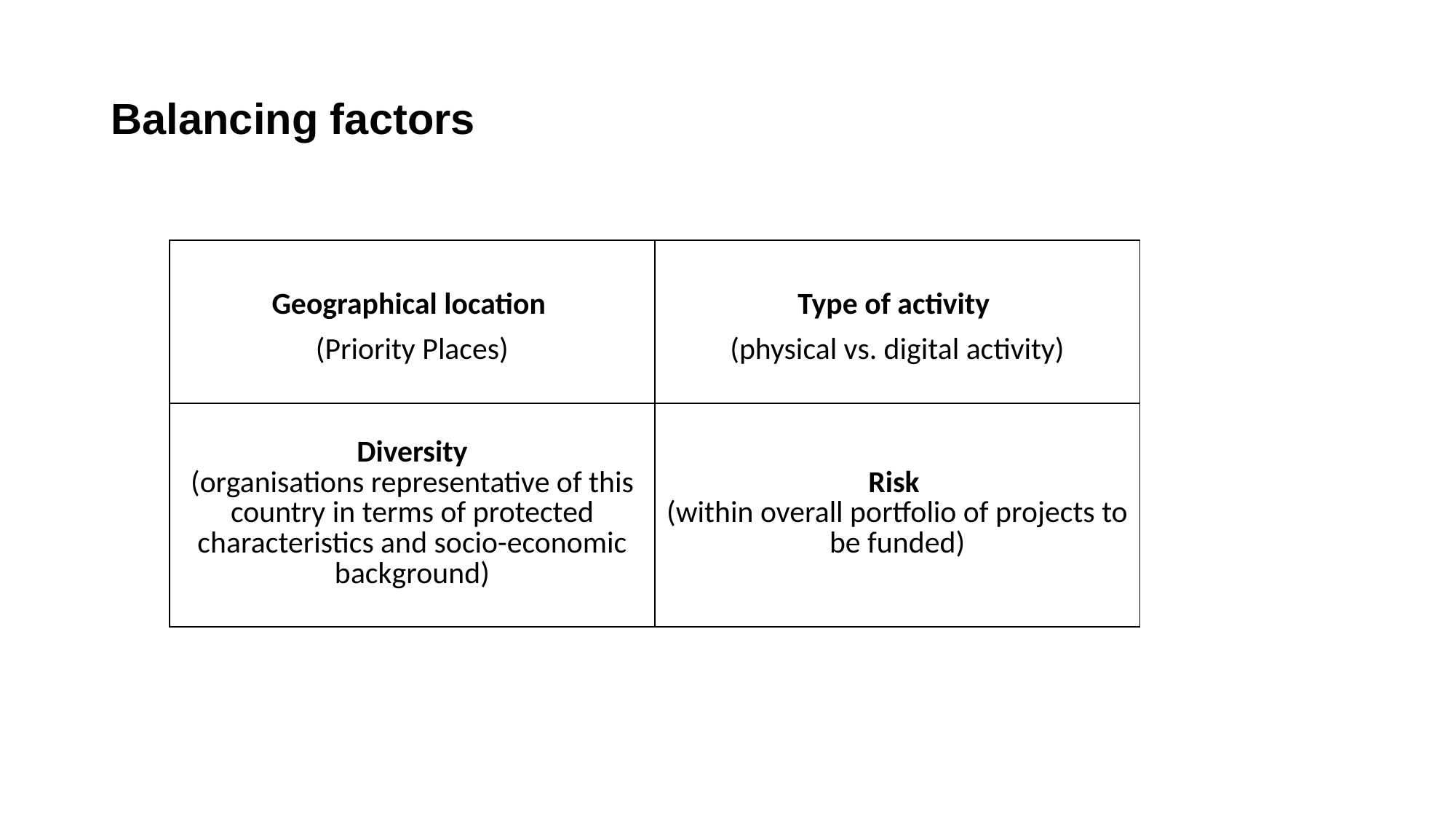

# Balancing factors

| Geographical location (Priority Places) | Type of activity (physical vs. digital activity) |
| --- | --- |
| Diversity (organisations representative of this country in terms of protected characteristics and socio-economic background) | Risk (within overall portfolio of projects to be funded) |